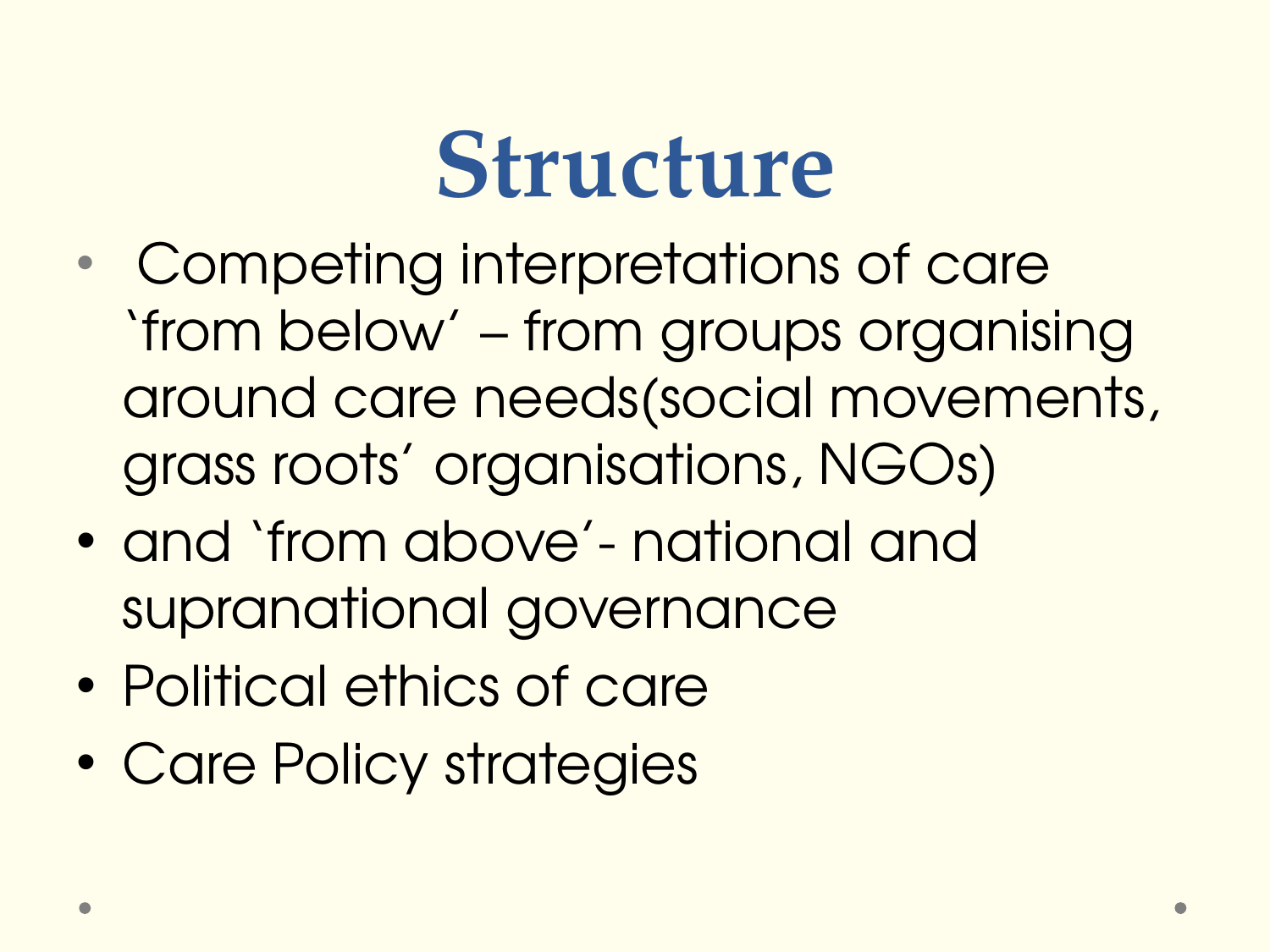

# Structure
 Competing interpretations of care
‘from below’ – from groups organising around care needs(social movements, grass roots’ organisations, NGOs)
and ‘from above’- national and supranational governance
Political ethics of care
Care Policy strategies